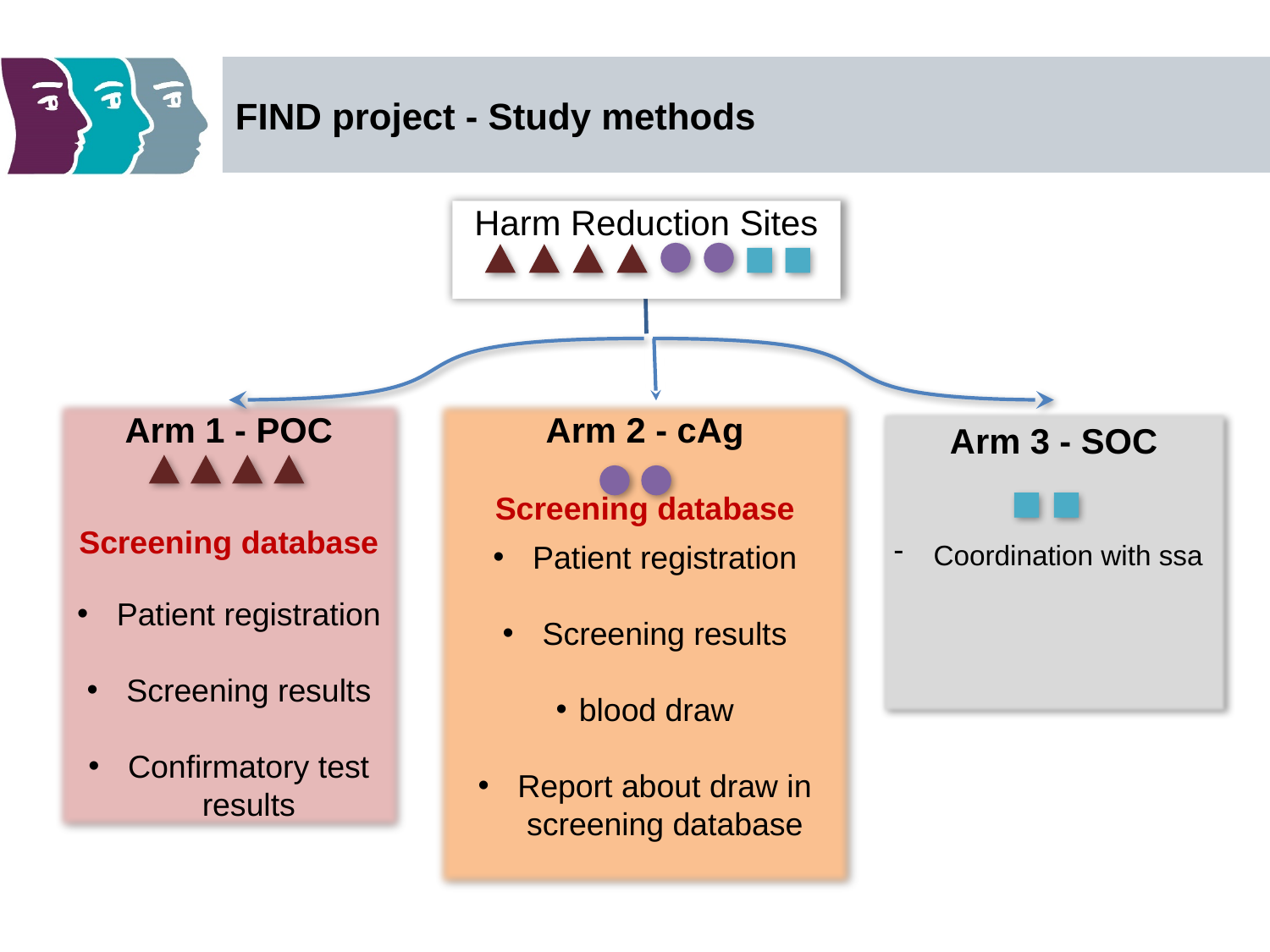

# FIND project - Study methods
Harm Reduction Sites

Arm 1 - POC

Screening database

Patient registration

Screening results

Confirmatory test results
Arm 2 - cAg

Screening database

Patient registration

Screening results

blood draw

Report about draw in screening database

Arm 3 - SOC

Coordination with ssa